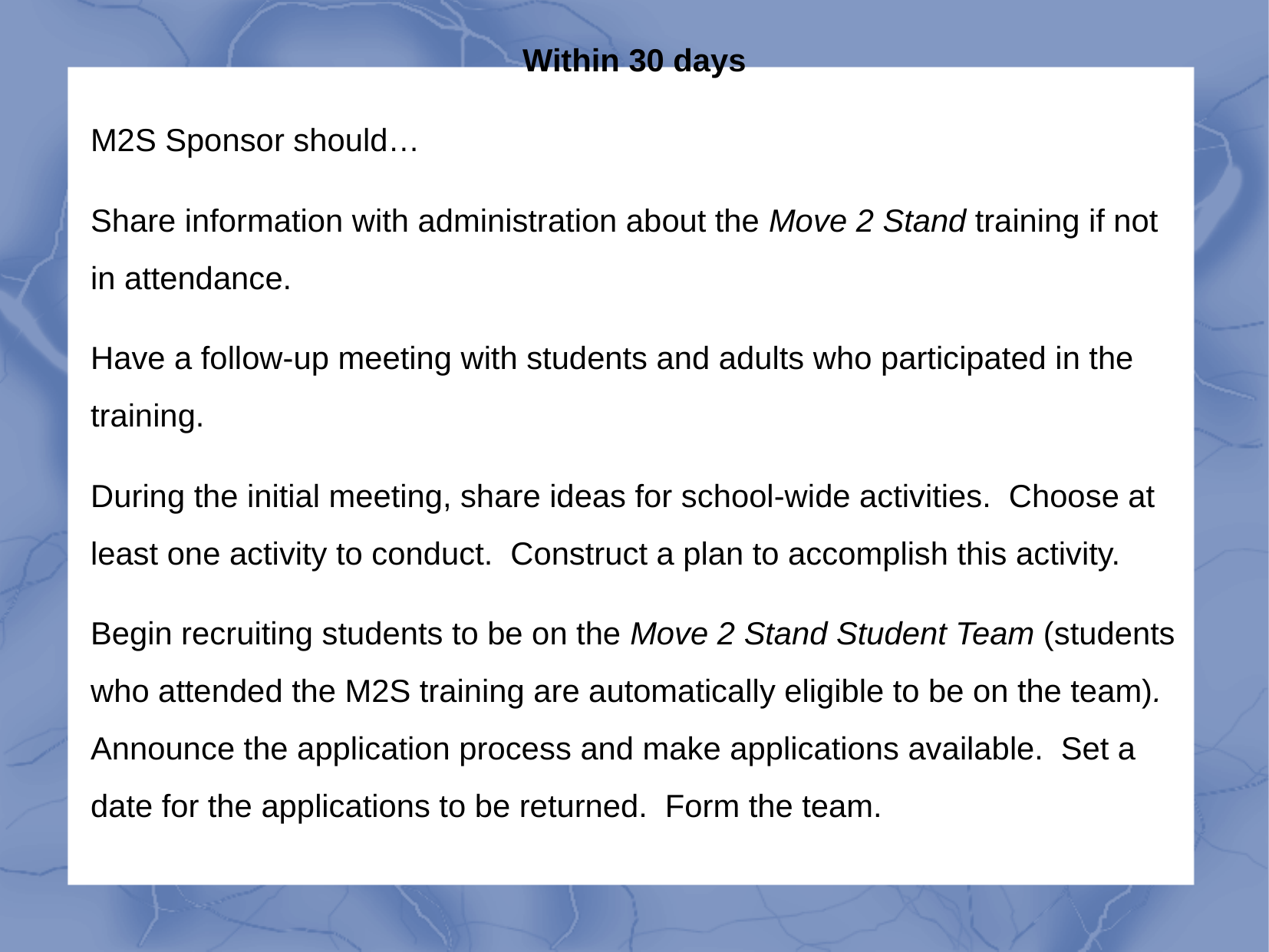

Within 30 days
M2S Sponsor should…
Share information with administration about the Move 2 Stand training if not in attendance.
Have a follow-up meeting with students and adults who participated in the training.
During the initial meeting, share ideas for school-wide activities.  Choose at least one activity to conduct.  Construct a plan to accomplish this activity.
Begin recruiting students to be on the Move 2 Stand Student Team (students who attended the M2S training are automatically eligible to be on the team).  Announce the application process and make applications available.  Set a date for the applications to be returned.  Form the team.